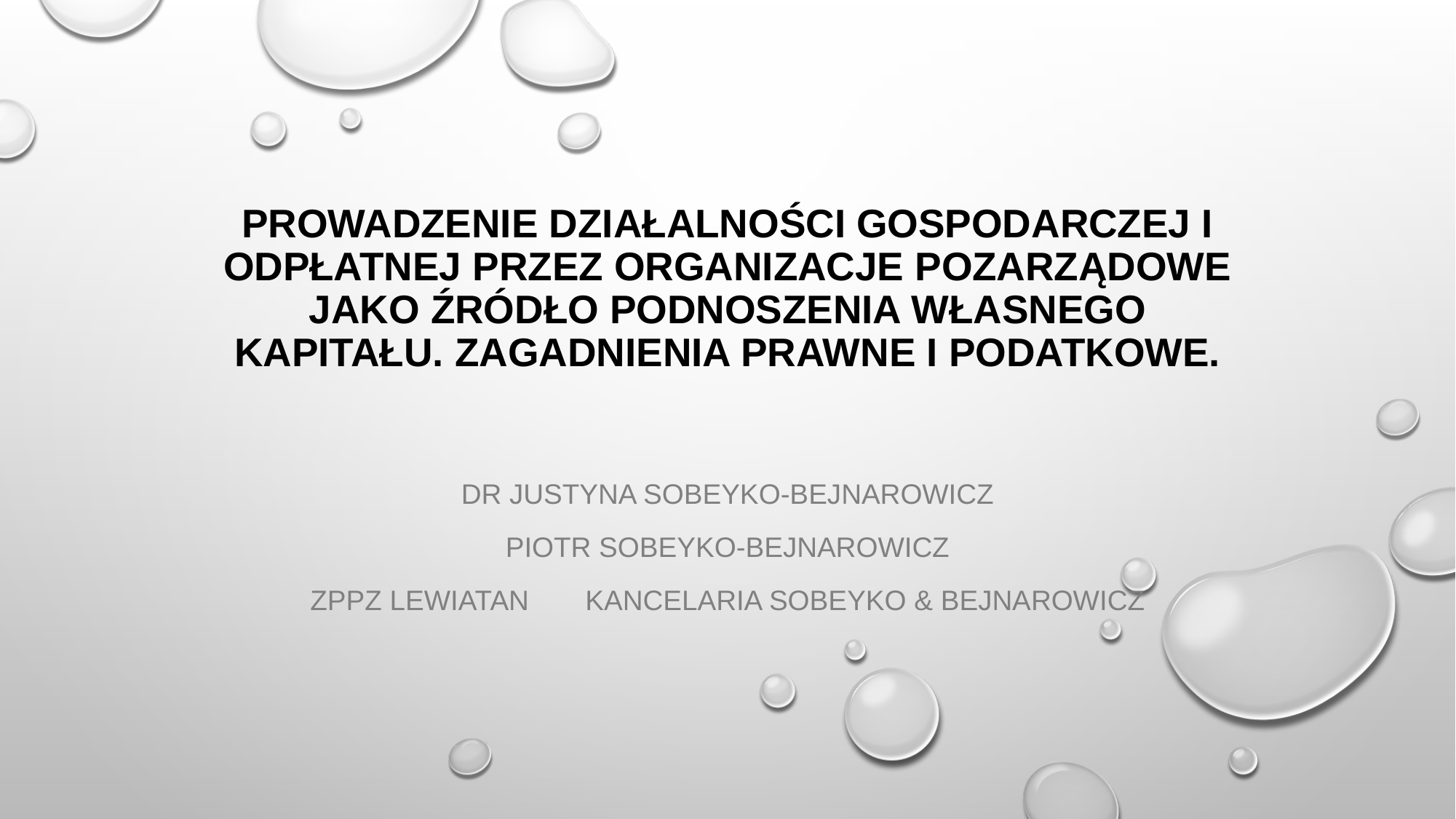

# Prowadzenie działalności gospodarczej i odpłatnej przez organizacje pozarządowe jako źródło podnoszenia własnego kapitału. Zagadnienia prawne i podatkowe.
Dr Justyna Sobeyko-Bejnarowicz
Piotr Sobeyko-Bejnarowicz
ZPPZ LEWIATAN			Kancelaria Sobeyko & Bejnarowicz